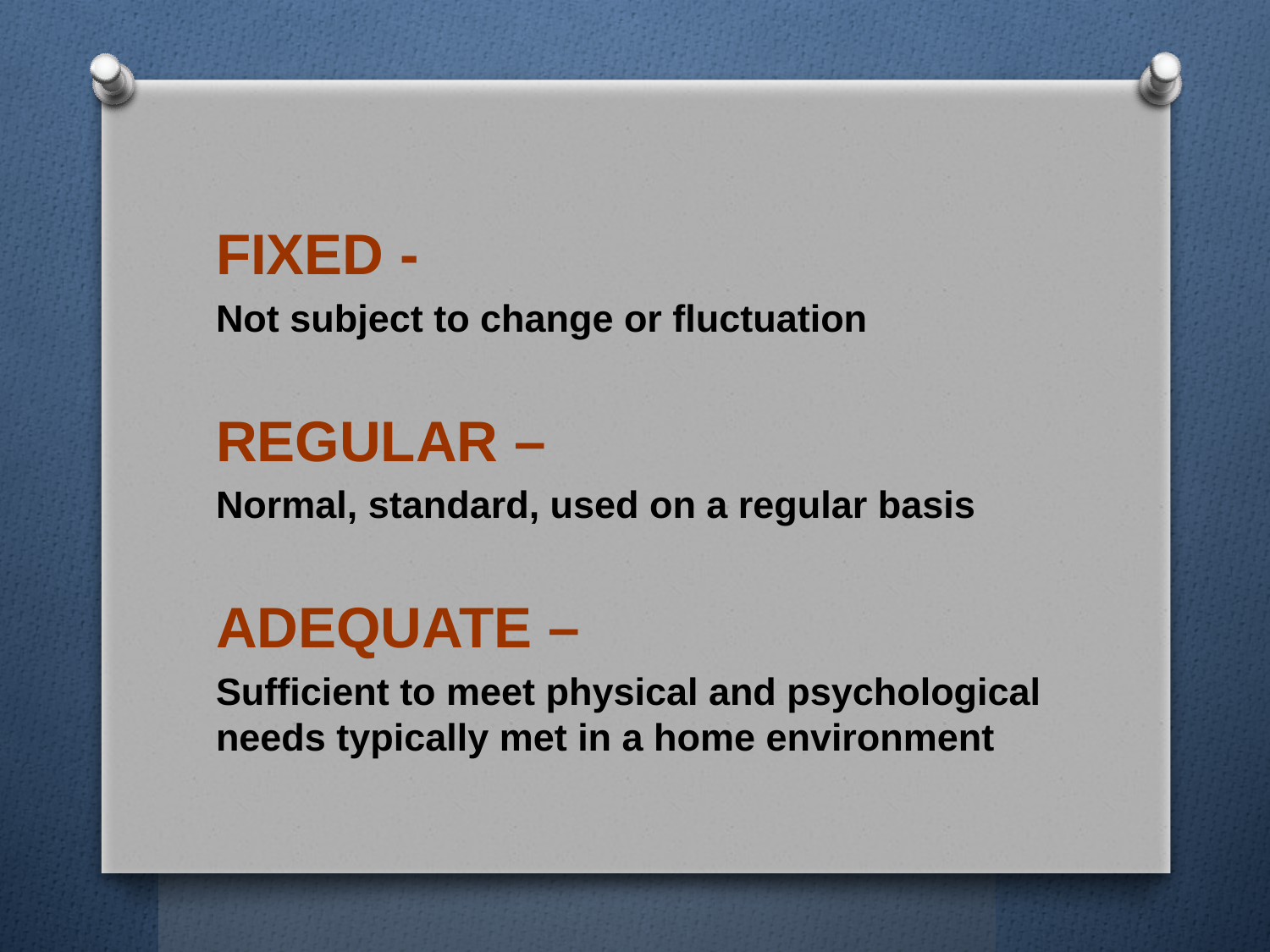

#
FIXED -
Not subject to change or fluctuation

REGULAR –
Normal, standard, used on a regular basis

ADEQUATE –
Sufficient to meet physical and psychological needs typically met in a home environment